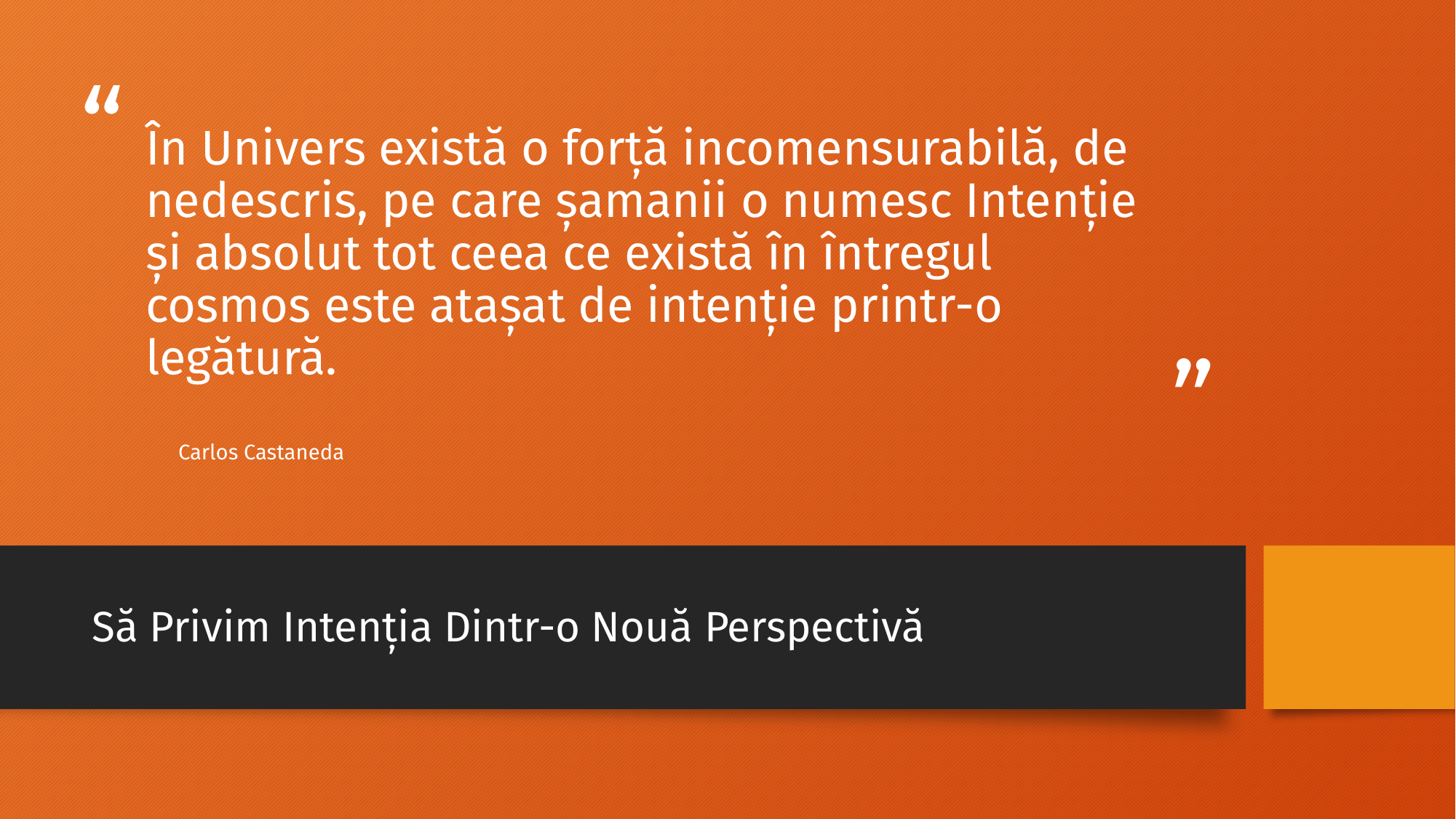

# În Univers există o forță incomensurabilă, de nedescris, pe care șamanii o numesc Intenție și absolut tot ceea ce există în întregul cosmos este atașat de intenție printr-o legătură.
Carlos Castaneda
Să Privim Intenția Dintr-o Nouă Perspectivă